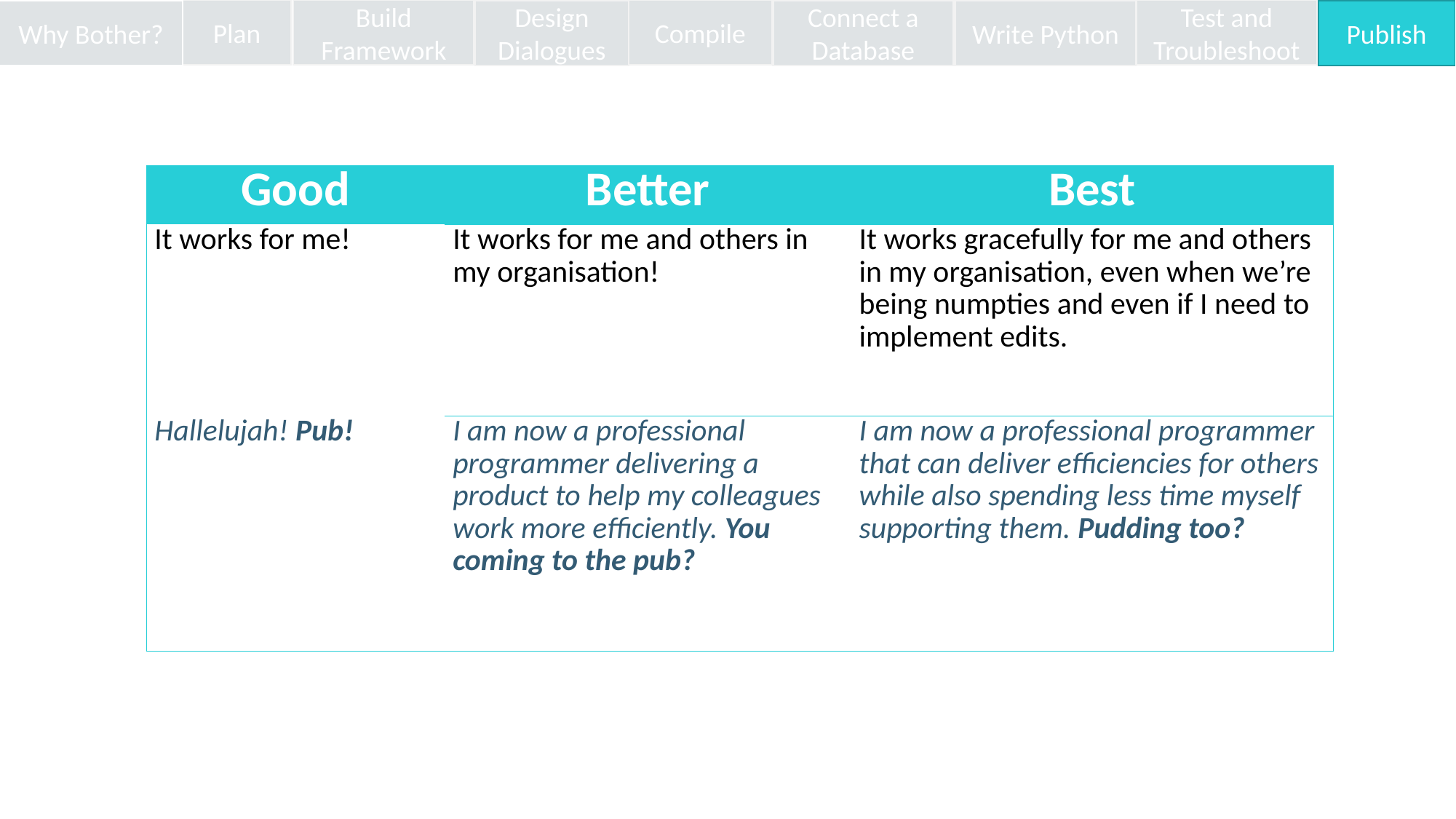

Design Dialogues
Connect a Database
Publish
Plan
Build Framework
Compile
Test and Troubleshoot
Why Bother?
Write Python
| Good | Better | Best |
| --- | --- | --- |
| It works for me! | It works for me and others in my organisation! | It works gracefully for me and others in my organisation, even when we’re being numpties and even if I need to implement edits. |
| Hallelujah! Pub! | I am now a professional programmer delivering a product to help my colleagues work more efficiently. You coming to the pub? | I am now a professional programmer that can deliver efficiencies for others while also spending less time myself supporting them. Pudding too? |